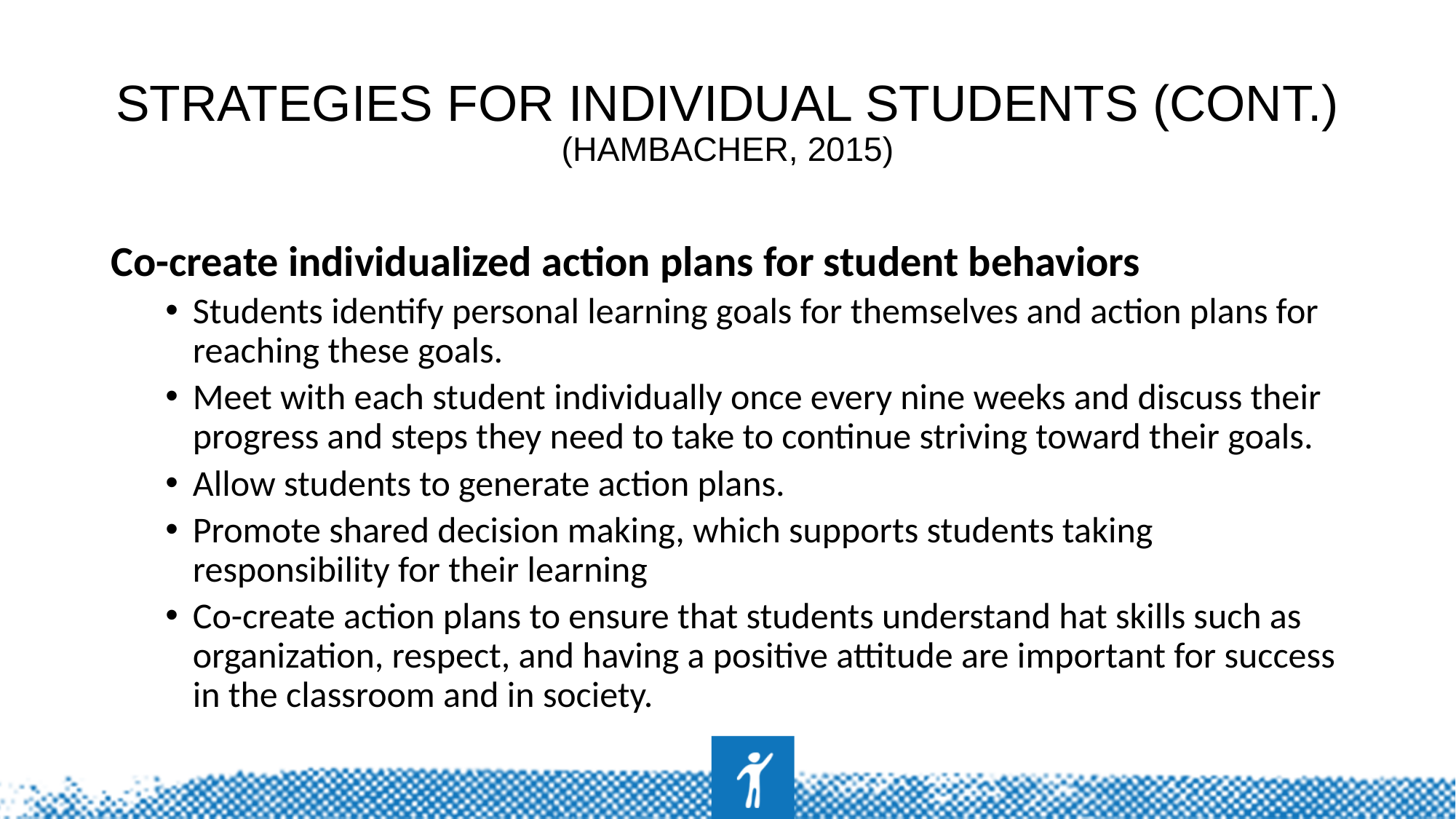

# Strategies for individual students (cont.) (Hambacher, 2015)
Co-create individualized action plans for student behaviors
Students identify personal learning goals for themselves and action plans for reaching these goals.
Meet with each student individually once every nine weeks and discuss their progress and steps they need to take to continue striving toward their goals.
Allow students to generate action plans.
Promote shared decision making, which supports students taking responsibility for their learning
Co-create action plans to ensure that students understand hat skills such as organization, respect, and having a positive attitude are important for success in the classroom and in society.